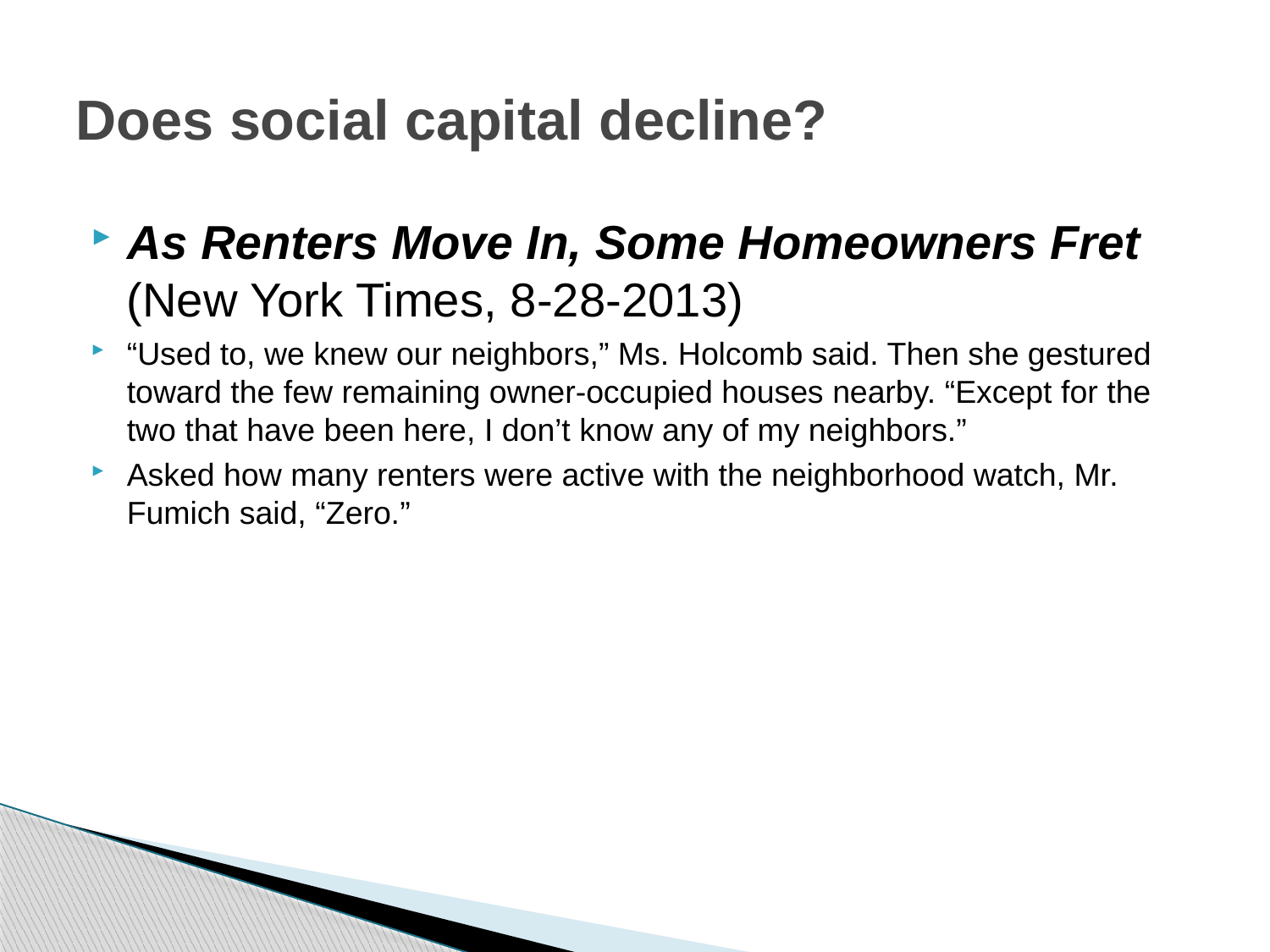

# Does social capital decline?
As Renters Move In, Some Homeowners Fret (New York Times, 8-28-2013)
“Used to, we knew our neighbors,” Ms. Holcomb said. Then she gestured toward the few remaining owner-occupied houses nearby. “Except for the two that have been here, I don’t know any of my neighbors.”
Asked how many renters were active with the neighborhood watch, Mr. Fumich said, “Zero.”